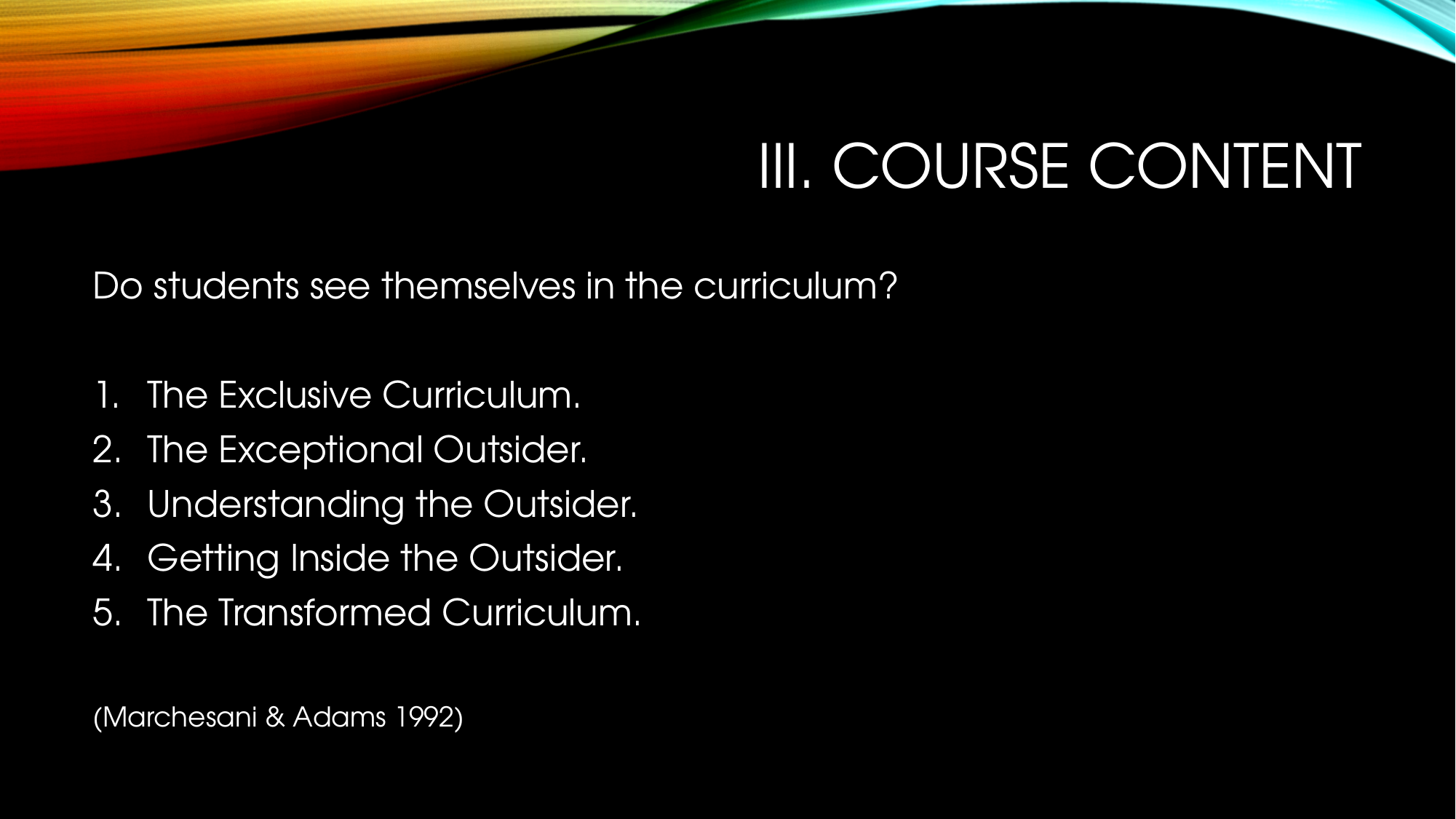

# III. Course content
Do students see themselves in the curriculum?

The Exclusive Curriculum.
The Exceptional Outsider.
Understanding the Outsider.
Getting Inside the Outsider.
The Transformed Curriculum.

(Marchesani & Adams 1992)